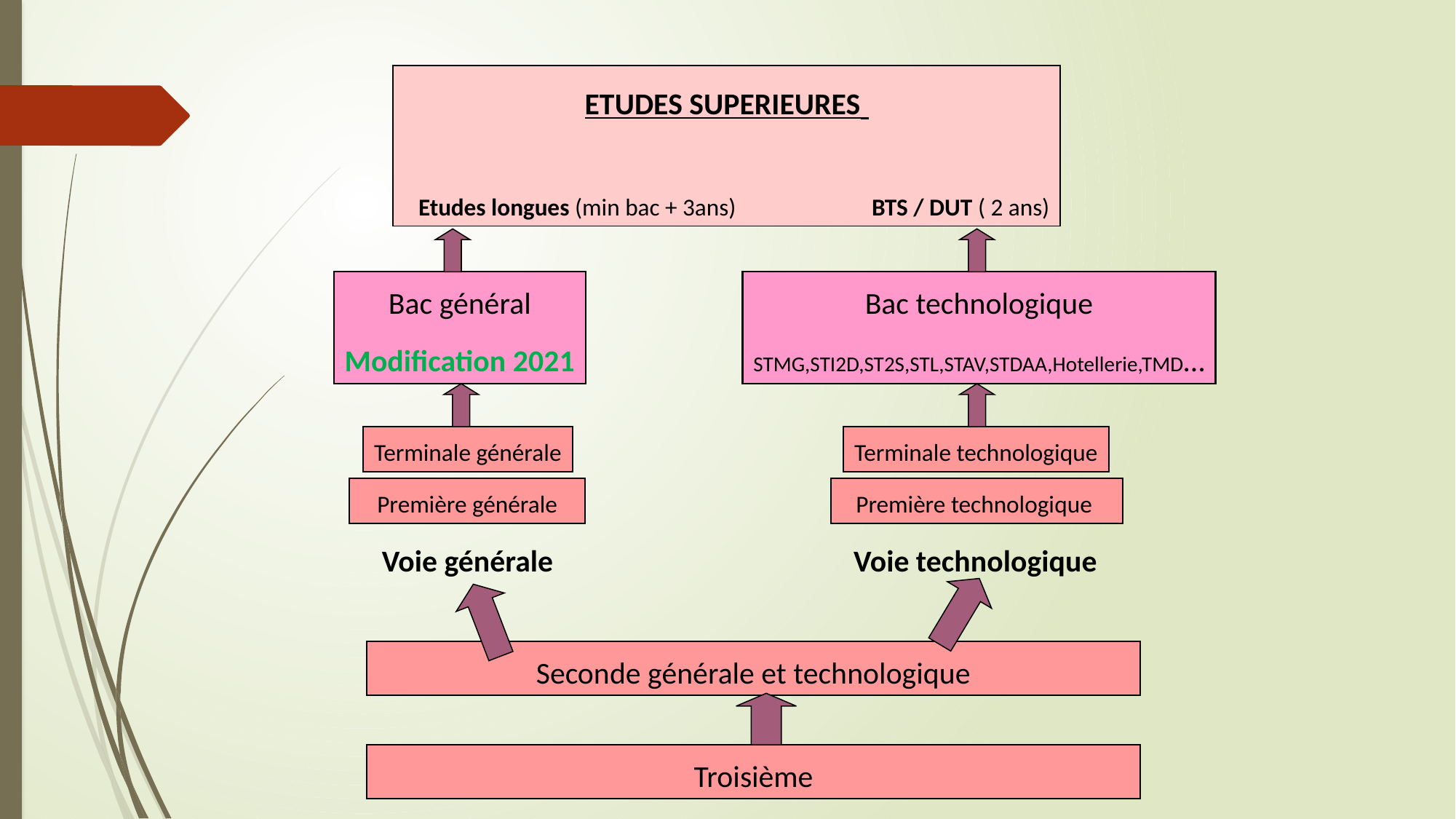

ETUDES SUPERIEURES

  Etudes longues (min bac + 3ans)	                 BTS / DUT ( 2 ans)

Bac technologique
STMG,STI2D,ST2S,STL,STAV,STDAA,Hotellerie,TMD…
Bac général
Modification 2021

Terminale générale
Terminale technologique
Première générale
Première technologique

Voie générale
Voie technologique

Seconde générale et technologique

Troisième